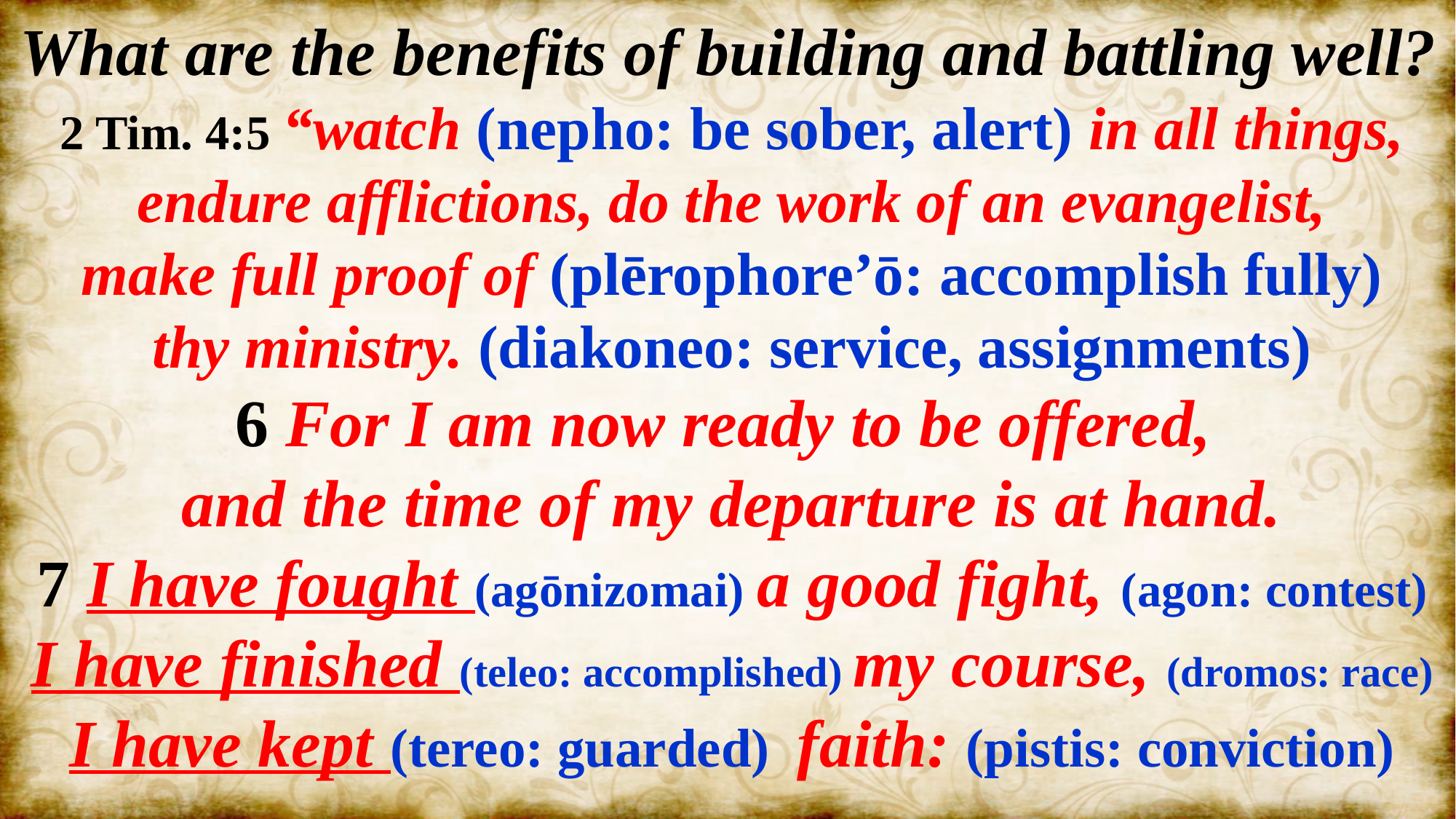

What are the benefits of building and battling well?
2 Tim. 4:5 “watch (nepho: be sober, alert) in all things, endure afflictions, do the work of an evangelist,
 make full proof of (plērophore’ō: accomplish fully)
 thy ministry. (diakoneo: service, assignments)
6 For I am now ready to be offered,
and the time of my departure is at hand.
7 I have fought (agōnizomai) a good fight, (agon: contest)
I have finished (teleo: accomplished) my course, (dromos: race)
I have kept (tereo: guarded)  faith: (pistis: conviction)